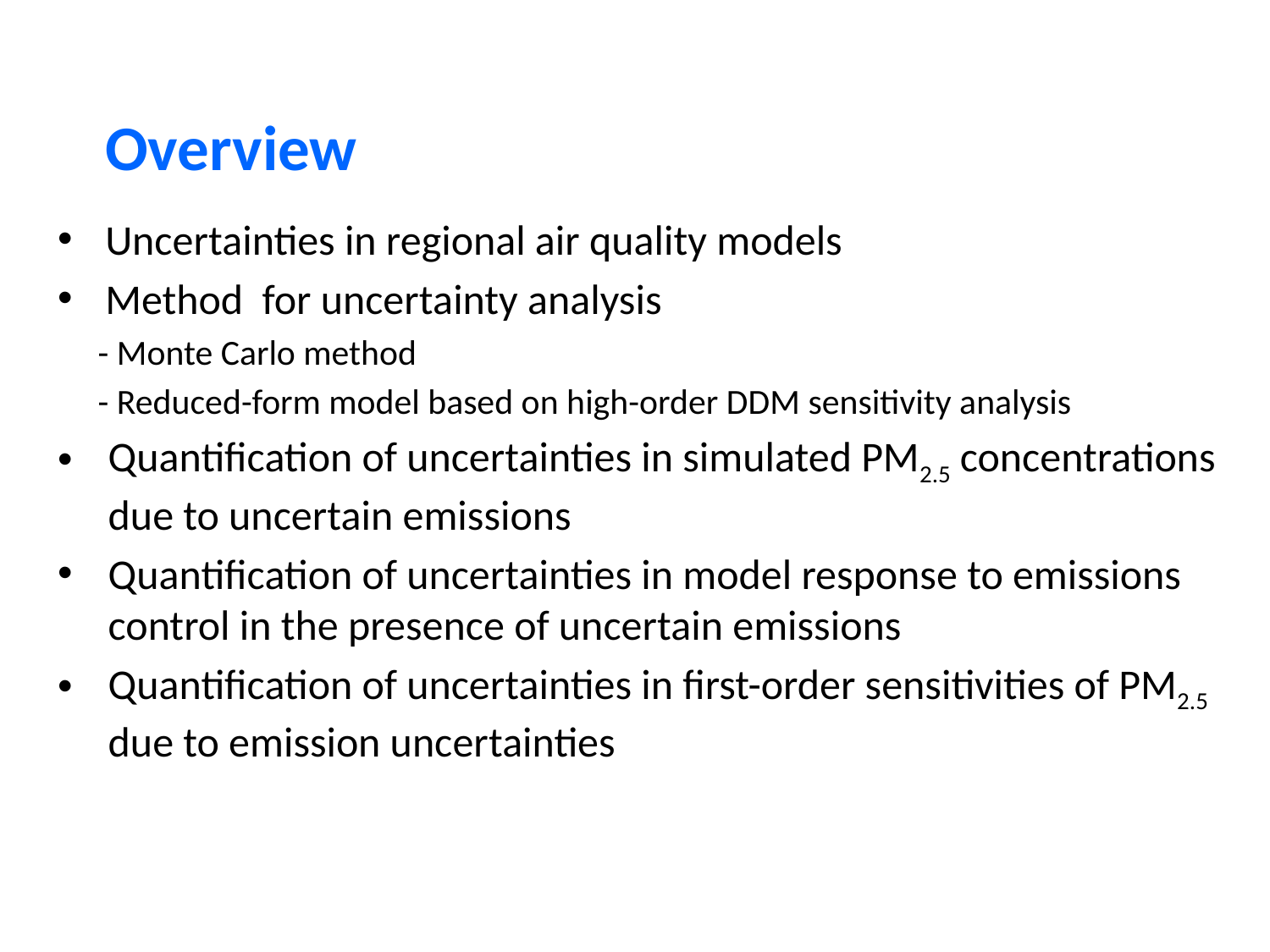

# Overview
Uncertainties in regional air quality models
Method  for uncertainty analysis
     - Monte Carlo method
     - Reduced-form model based on high-order DDM sensitivity analysis
Quantification of uncertainties in simulated PM2.5 concentrations due to uncertain emissions
Quantification of uncertainties in model response to emissions control in the presence of uncertain emissions
Quantification of uncertainties in first-order sensitivities of PM2.5  due to emission uncertainties